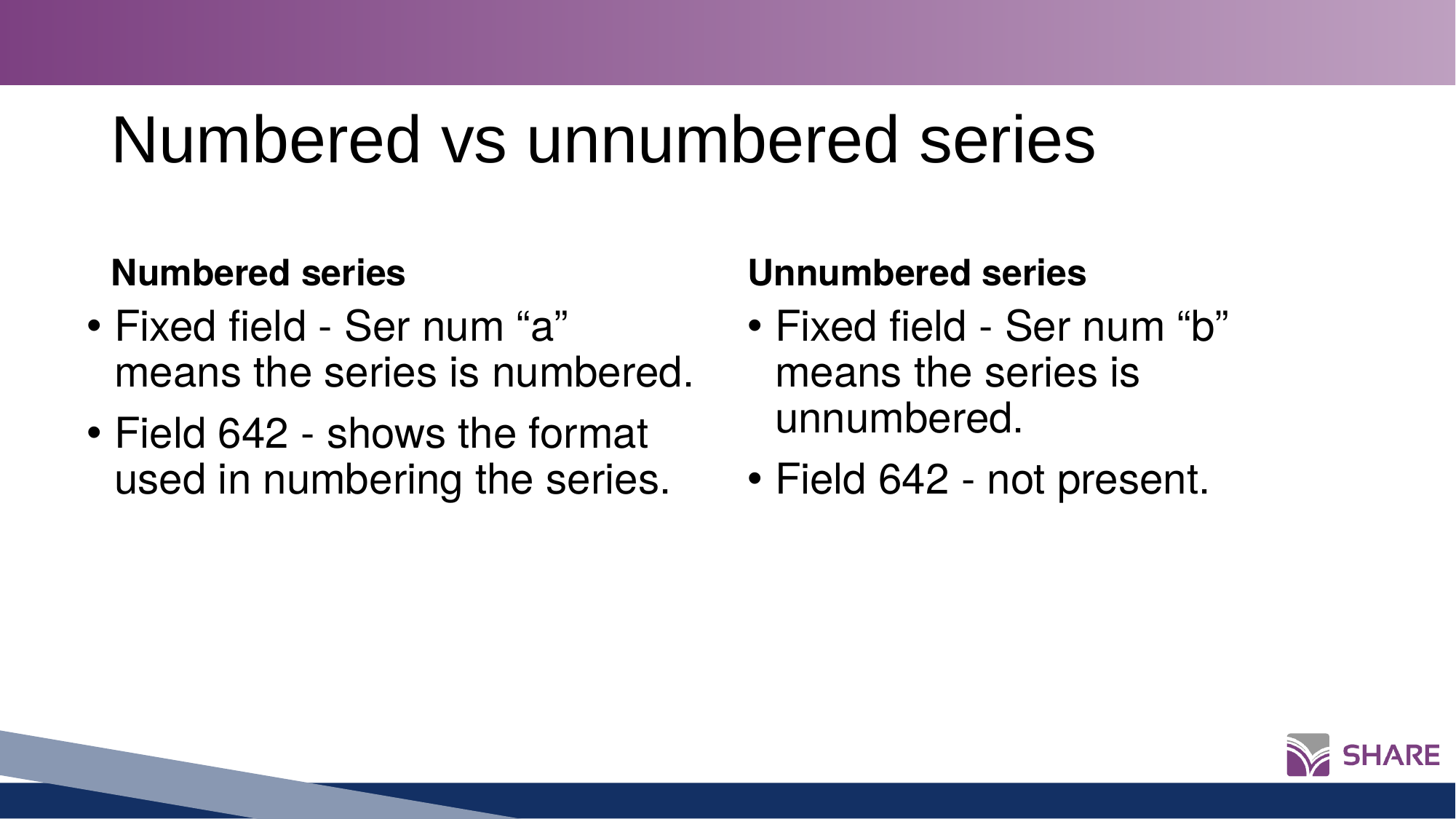

# Numbered vs unnumbered series
Numbered series
Unnumbered series
Fixed field - Ser num “a” means the series is numbered.
Field 642 - shows the format used in numbering the series.

Fixed field - Ser num “b” means the series is unnumbered.
Field 642 - not present.